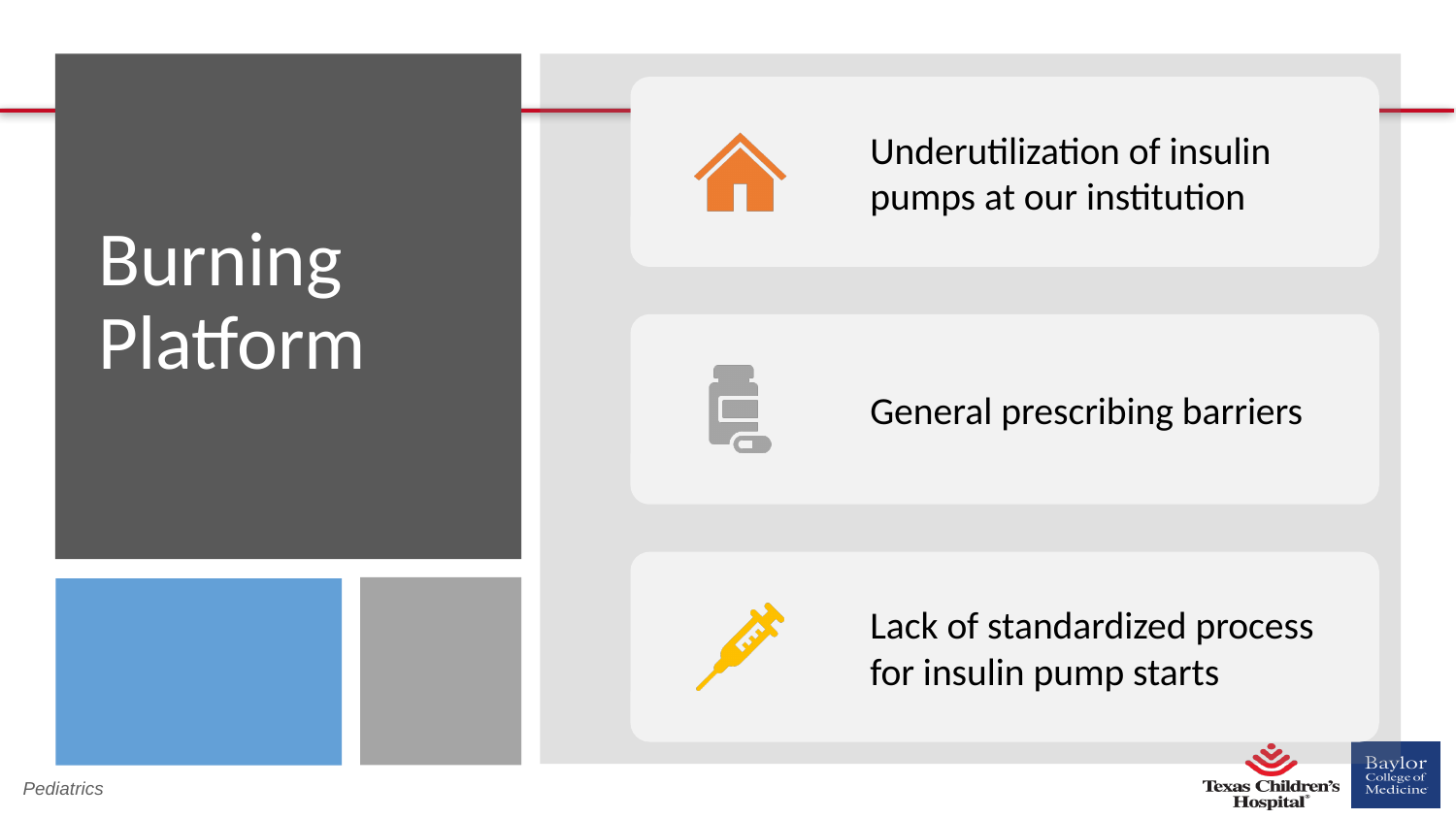

Underutilization of insulin pumps at our institution

General prescribing barriers

Lack of standardized process for insulin pump starts

# Burning Platform